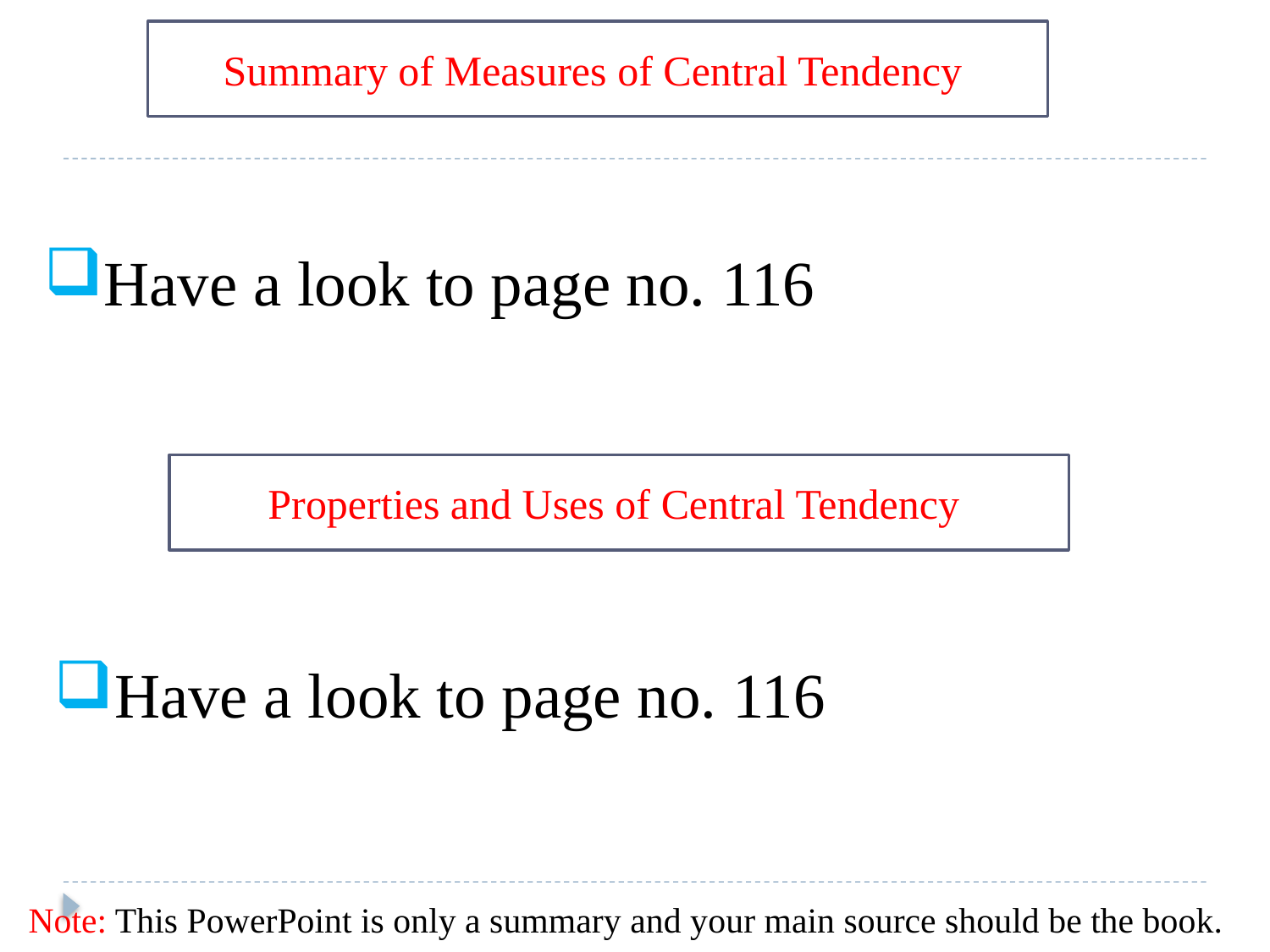

Summary of Measures of Central Tendency

Have a look to page no. 116

Properties and Uses of Central Tendency

Have a look to page no. 116
Note: This PowerPoint is only a summary and your main source should be the book.